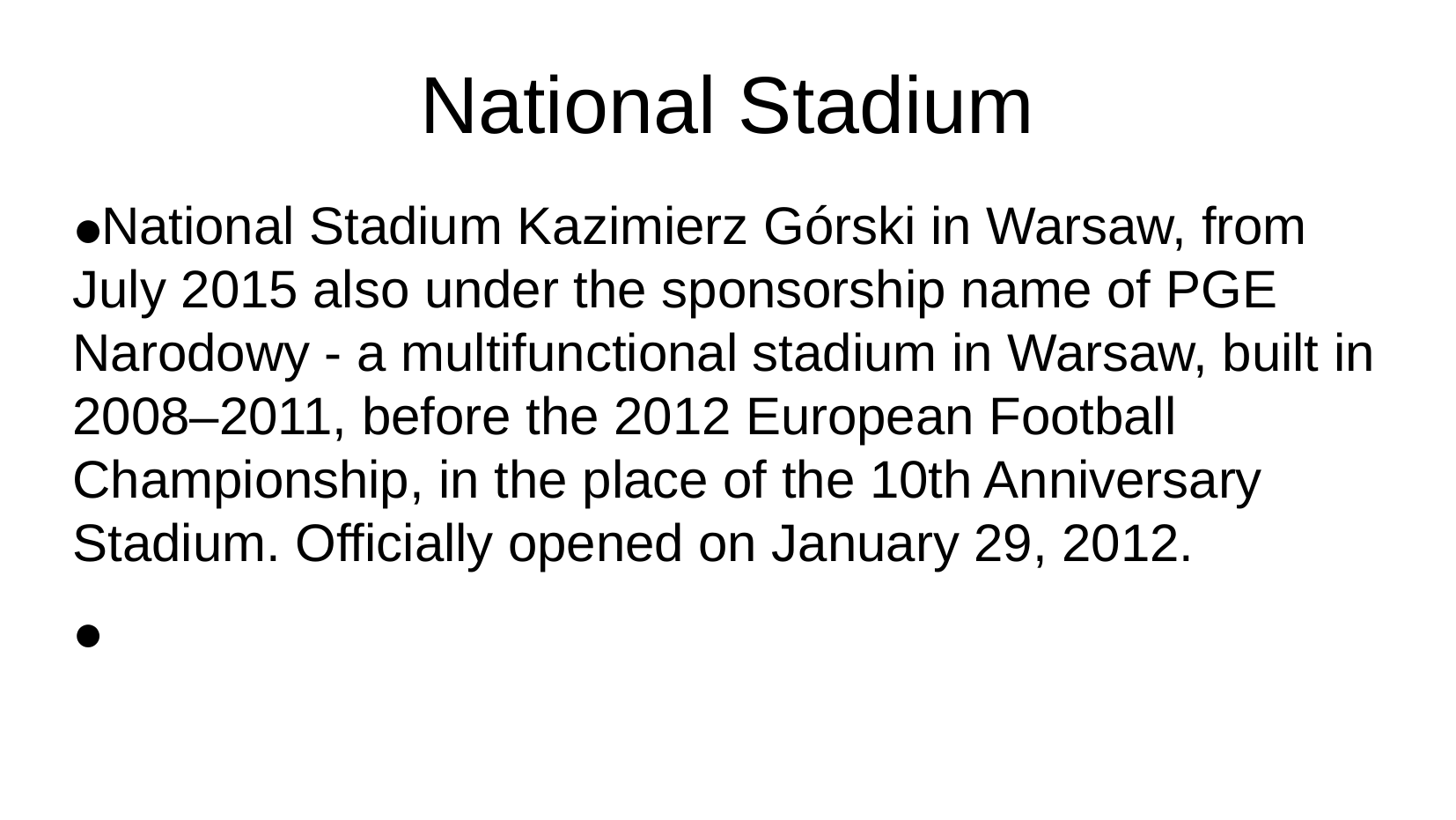

National Stadium
National Stadium Kazimierz Górski in Warsaw, from July 2015 also under the sponsorship name of PGE Narodowy - a multifunctional stadium in Warsaw, built in 2008–2011, before the 2012 European Football Championship, in the place of the 10th Anniversary Stadium. Officially opened on January 29, 2012.